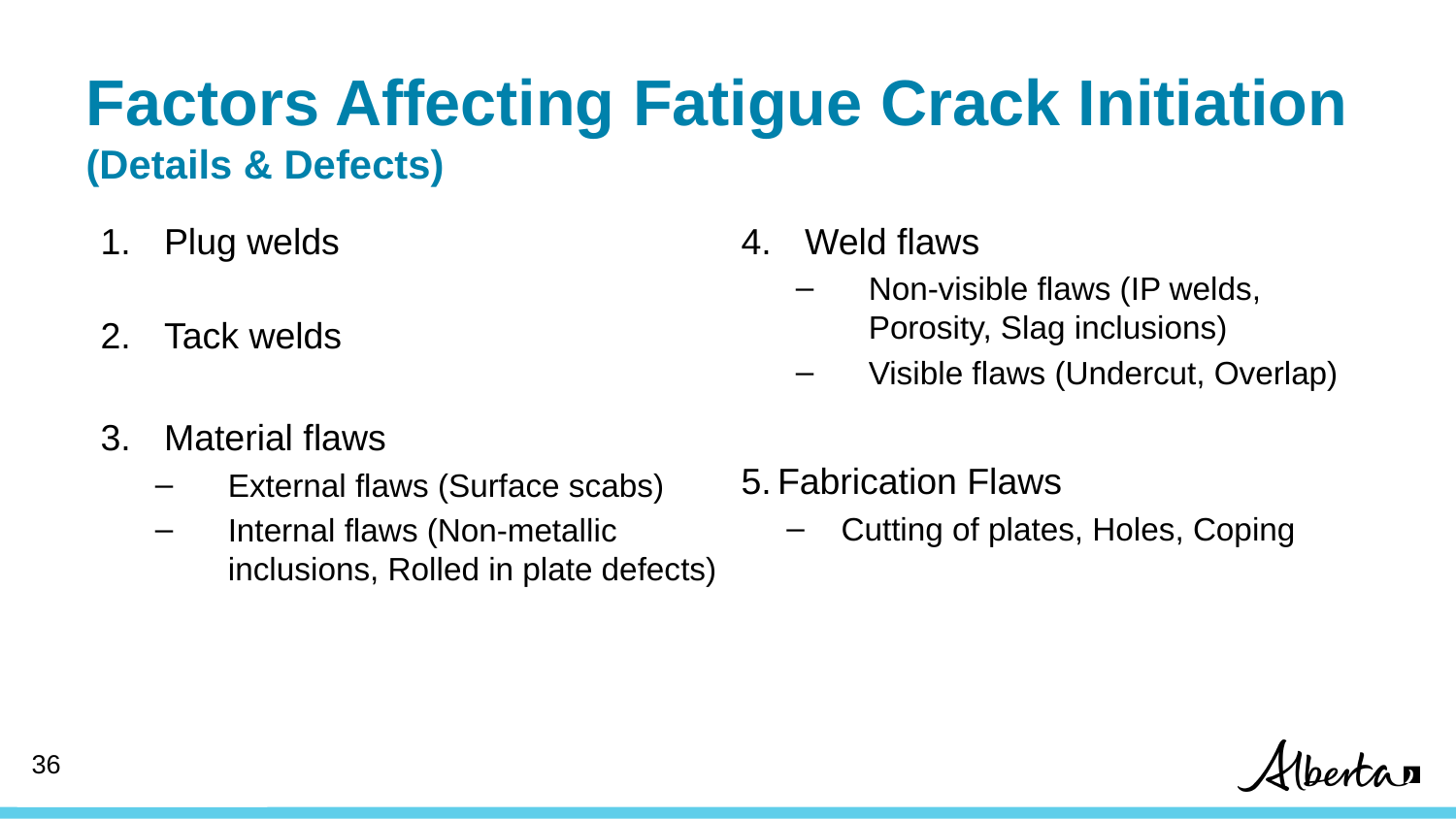

# Factors Affecting Fatigue Crack Initiation (Details & Defects)
Plug welds

Tack welds

Material flaws
External flaws (Surface scabs)
Internal flaws (Non-metallic inclusions, Rolled in plate defects)

Weld flaws
Non-visible flaws (IP welds, Porosity, Slag inclusions)
Visible flaws (Undercut, Overlap)

Fabrication Flaws
Cutting of plates, Holes, Coping

36